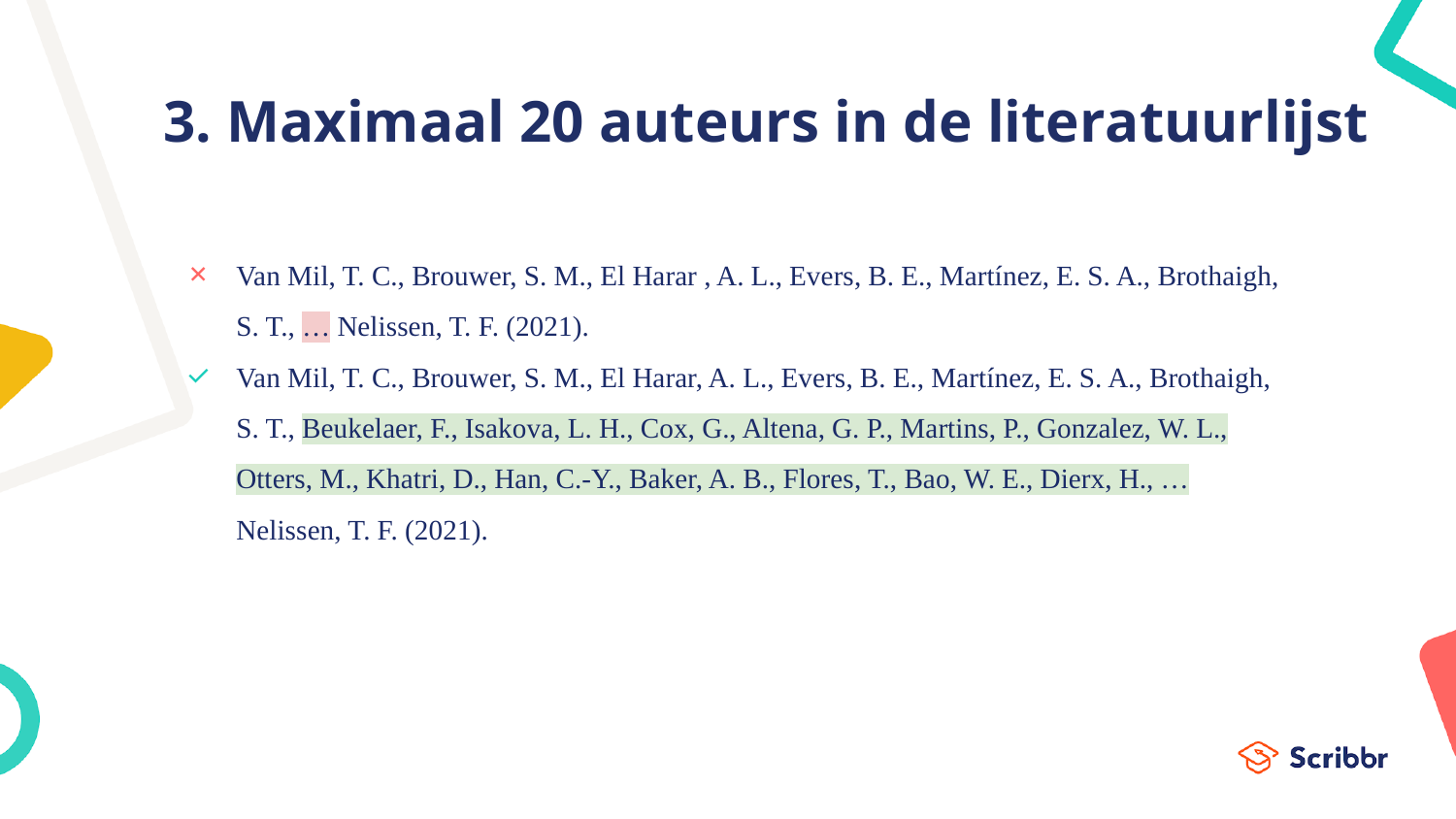

# 3. Maximaal 20 auteurs in de literatuurlijst

Van Mil, T. C., Brouwer, S. M., El Harar , A. L., Evers, B. E., Martínez, E. S. A., Brothaigh, S. T., … Nelissen, T. F. (2021).
Van Mil, T. C., Brouwer, S. M., El Harar, A. L., Evers, B. E., Martínez, E. S. A., Brothaigh, S. T., Beukelaer, F., Isakova, L. H., Cox, G., Altena, G. P., Martins, P., Gonzalez, W. L., Otters, M., Khatri, D., Han, C.-Y., Baker, A. B., Flores, T., Bao, W. E., Dierx, H., … Nelissen, T. F. (2021).